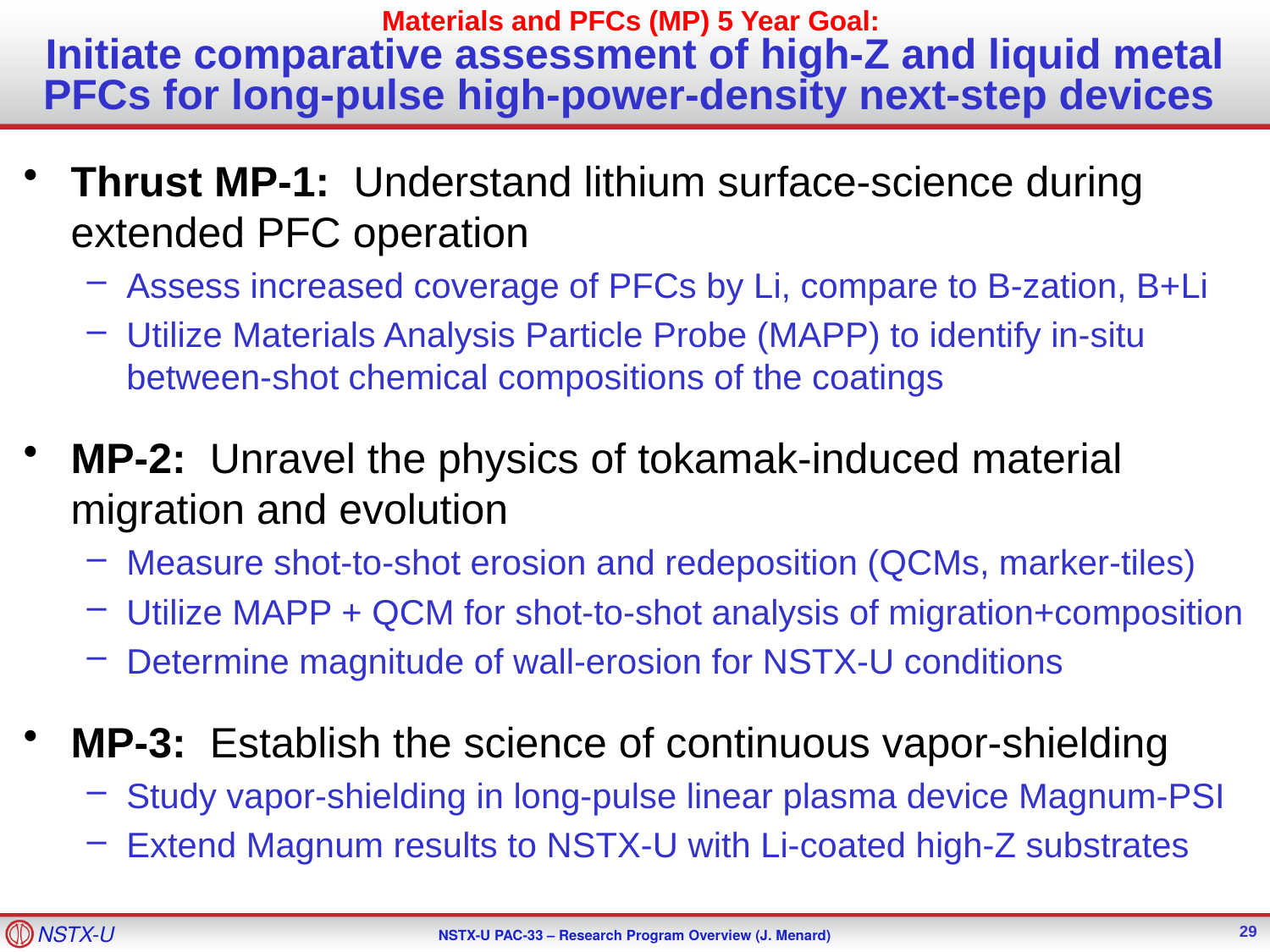

# Materials and PFCs (MP) 5 Year Goal: Initiate comparative assessment of high-Z and liquid metal PFCs for long-pulse high-power-density next-step devices
Thrust MP-1:  Understand lithium surface-science during extended PFC operation
Assess increased coverage of PFCs by Li, compare to B-zation, B+Li
Utilize Materials Analysis Particle Probe (MAPP) to identify in-situ between-shot chemical compositions of the coatings

MP-2:  Unravel the physics of tokamak-induced material migration and evolution
Measure shot-to-shot erosion and redeposition (QCMs, marker-tiles)
Utilize MAPP + QCM for shot-to-shot analysis of migration+composition
Determine magnitude of wall-erosion for NSTX-U conditions

MP-3:  Establish the science of continuous vapor-shielding
Study vapor-shielding in long-pulse linear plasma device Magnum-PSI
Extend Magnum results to NSTX-U with Li-coated high-Z substrates
29